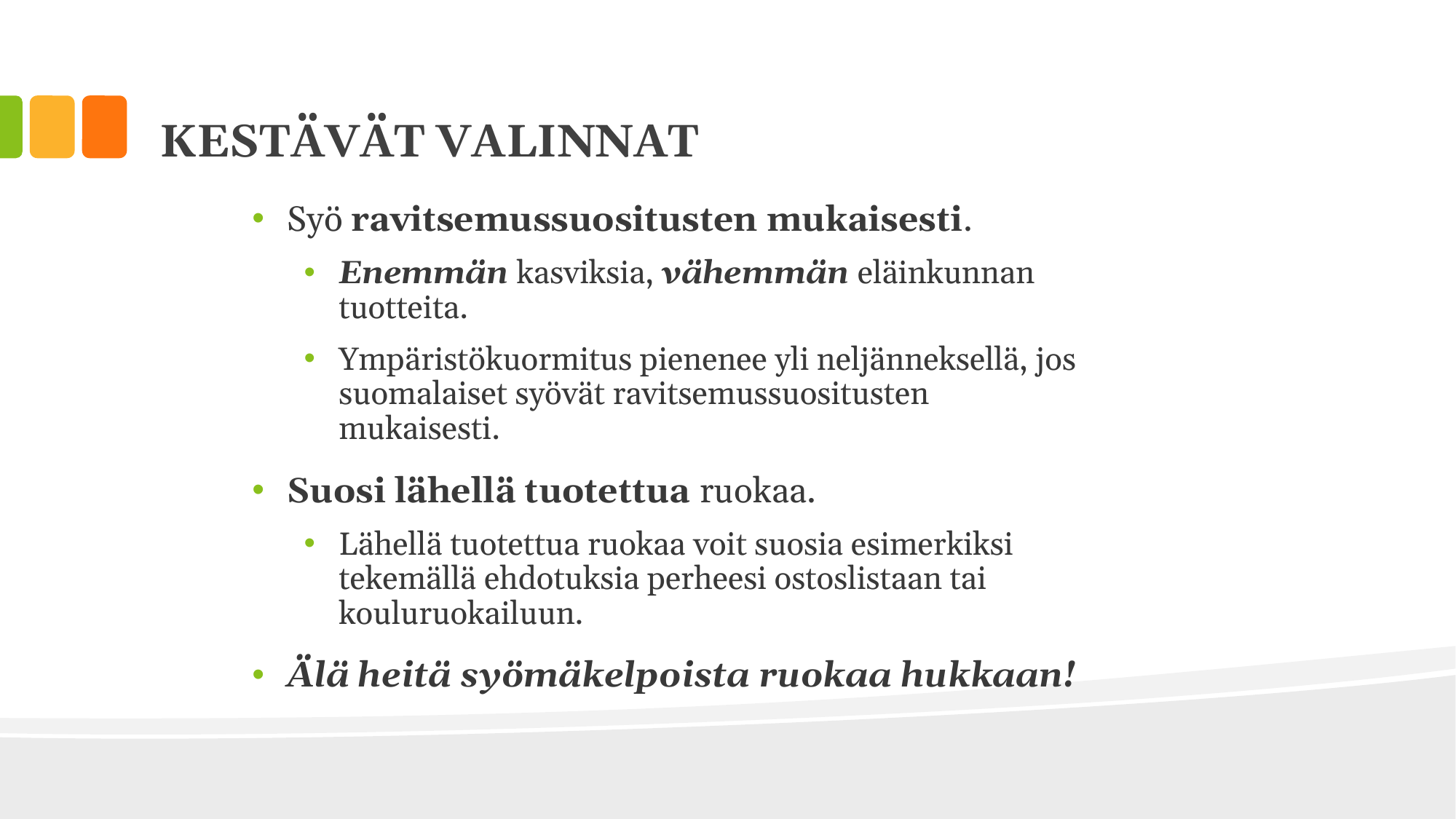

# KESTÄVÄT VALINNAT

Syö ravitsemussuositusten mukaisesti.
Enemmän kasviksia, vähemmän eläinkunnan tuotteita.
Ympäristökuormitus pienenee yli neljänneksellä, jos suomalaiset syövät ravitsemussuositusten mukaisesti.
Suosi lähellä tuotettua ruokaa.
Lähellä tuotettua ruokaa voit suosia esimerkiksi tekemällä ehdotuksia perheesi ostoslistaan tai kouluruokailuun.
Älä heitä syömäkelpoista ruokaa hukkaan!